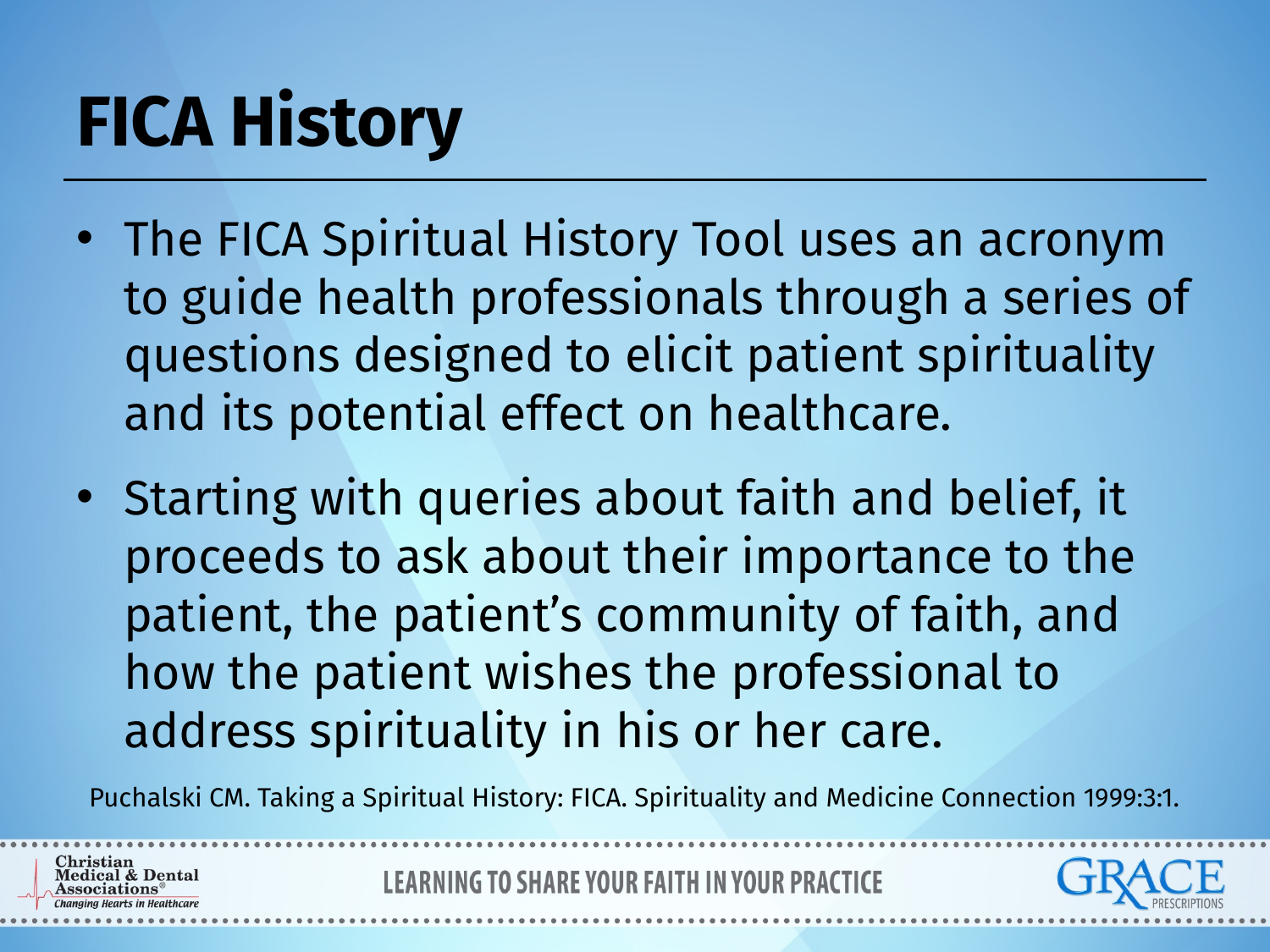

# FICA History
The FICA Spiritual History Tool uses an acronym to guide health professionals through a series of questions designed to elicit patient spirituality and its potential effect on healthcare.
Starting with queries about faith and belief, it proceeds to ask about their importance to the patient, the patient’s community of faith, and how the patient wishes the professional to address spirituality in his or her care.
Puchalski CM. Taking a Spiritual History: FICA. Spirituality and Medicine Connection 1999:3:1.